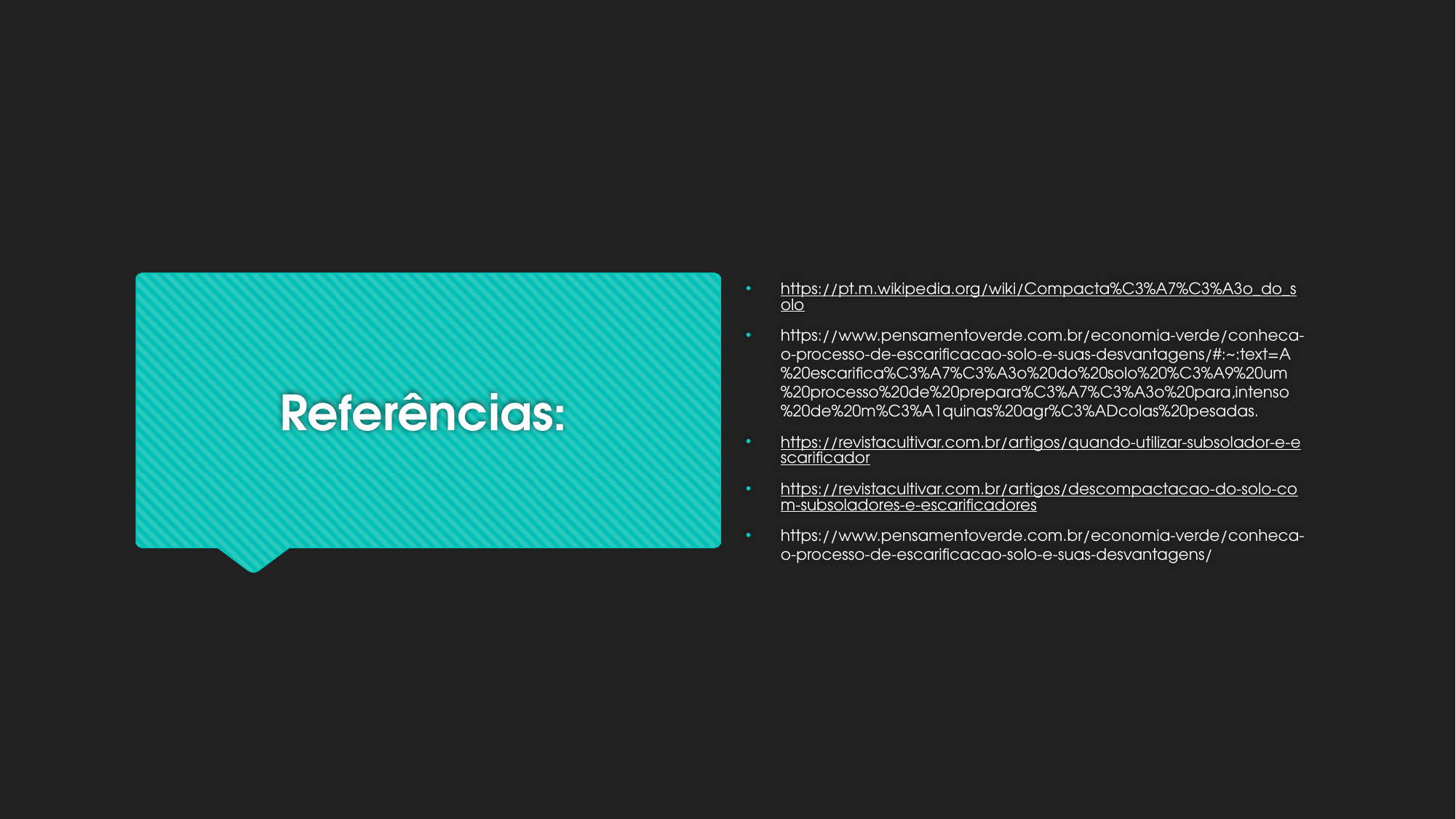

https://pt.m.wikipedia.org/wiki/Compacta%C3%A7%C3%A3o_do_solo
https://www.pensamentoverde.com.br/economia-verde/conheca-o-processo-de-escarificacao-solo-e-suas-desvantagens/#:~:text=A%20escarifica%C3%A7%C3%A3o%20do%20solo%20%C3%A9%20um%20processo%20de%20prepara%C3%A7%C3%A3o%20para,intenso%20de%20m%C3%A1quinas%20agr%C3%ADcolas%20pesadas.
https://revistacultivar.com.br/artigos/quando-utilizar-subsolador-e-escarificador
https://revistacultivar.com.br/artigos/descompactacao-do-solo-com-subsoladores-e-escarificadores
https://www.pensamentoverde.com.br/economia-verde/conheca-o-processo-de-escarificacao-solo-e-suas-desvantagens/
# Referências: